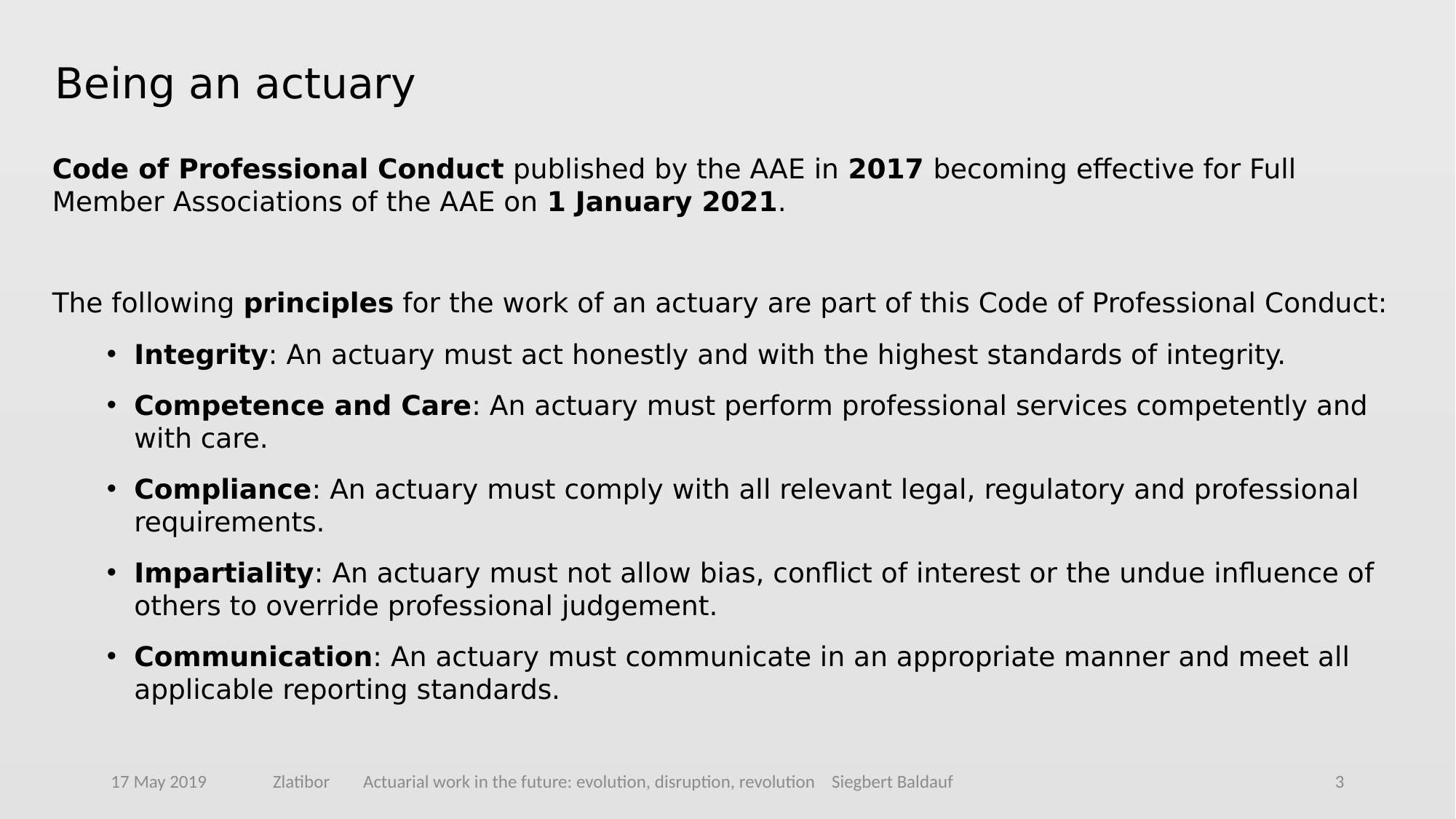

# Being an actuary
Code of Professional Conduct published by the AAE in 2017 becoming effective for Full Member Associations of the AAE on 1 January 2021.

The following principles for the work of an actuary are part of this Code of Professional Conduct:
Integrity: An actuary must act honestly and with the highest standards of integrity.
Competence and Care: An actuary must perform professional services competently and    with care.
Compliance: An actuary must comply with all relevant legal, regulatory and professional requirements.
Impartiality: An actuary must not allow bias, conflict of interest or the undue influence of others to override professional judgement.
Communication: An actuary must communicate in an appropriate manner and meet all applicable reporting standards.
17 May 2019
Zlatibor        Actuarial work in the future: evolution, disruption, revolution    Siegbert Baldauf
3